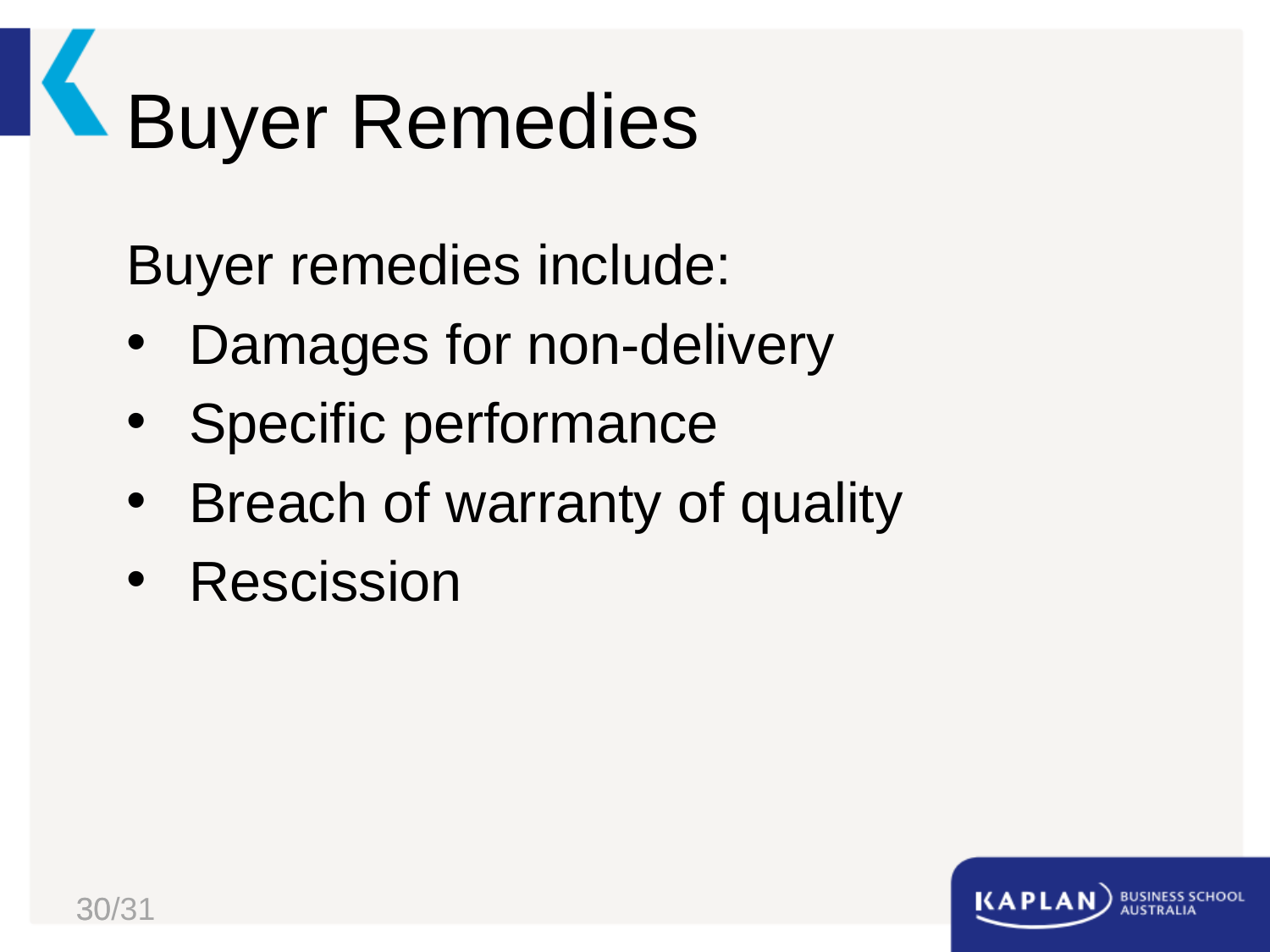

# Buyer Remedies
Buyer remedies include:
Damages for non-delivery
Specific performance
Breach of warranty of quality
Rescission
30